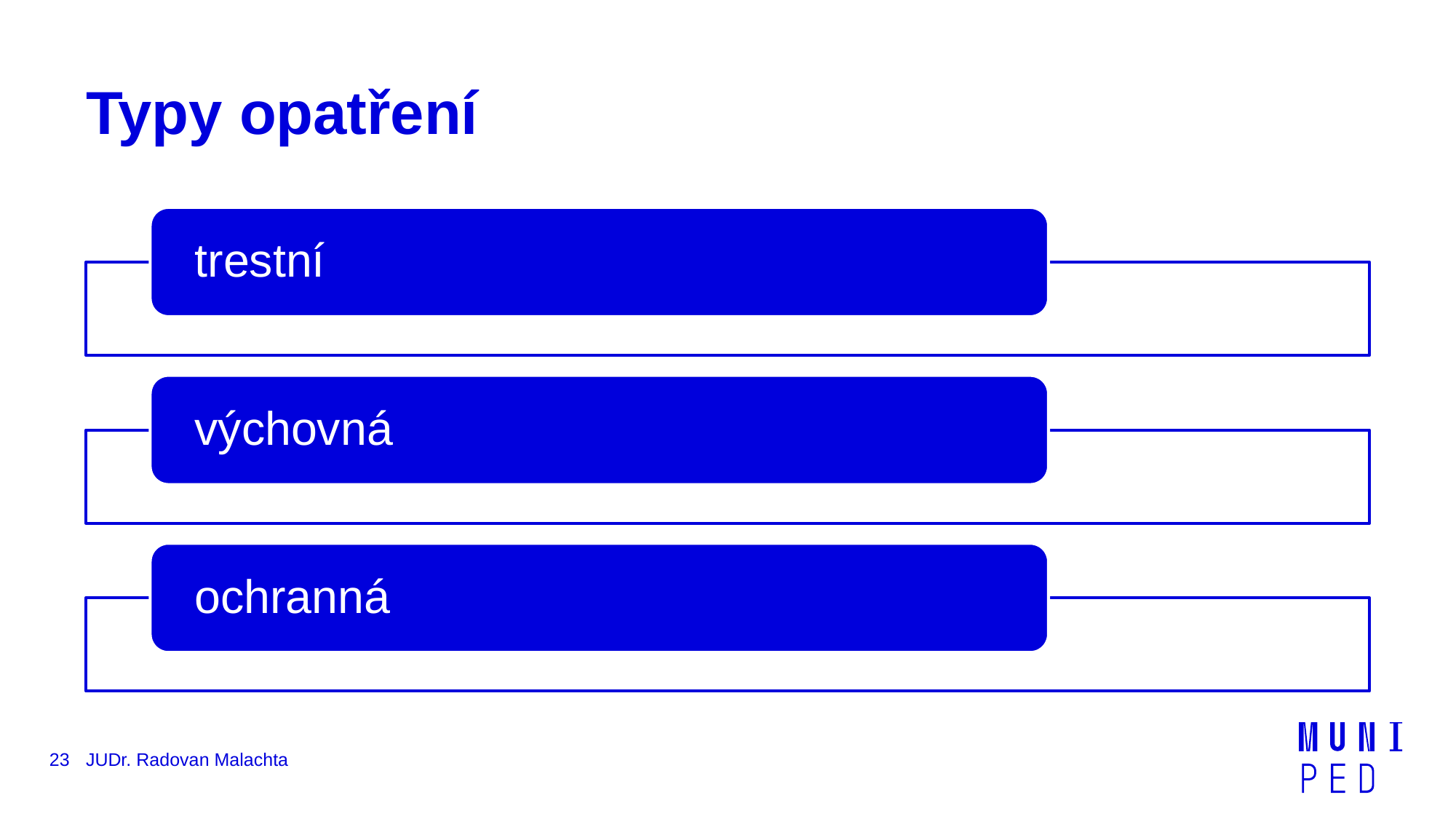

# Typy opatření
trestní
výchovná
ochranná
23
JUDr. Radovan Malachta